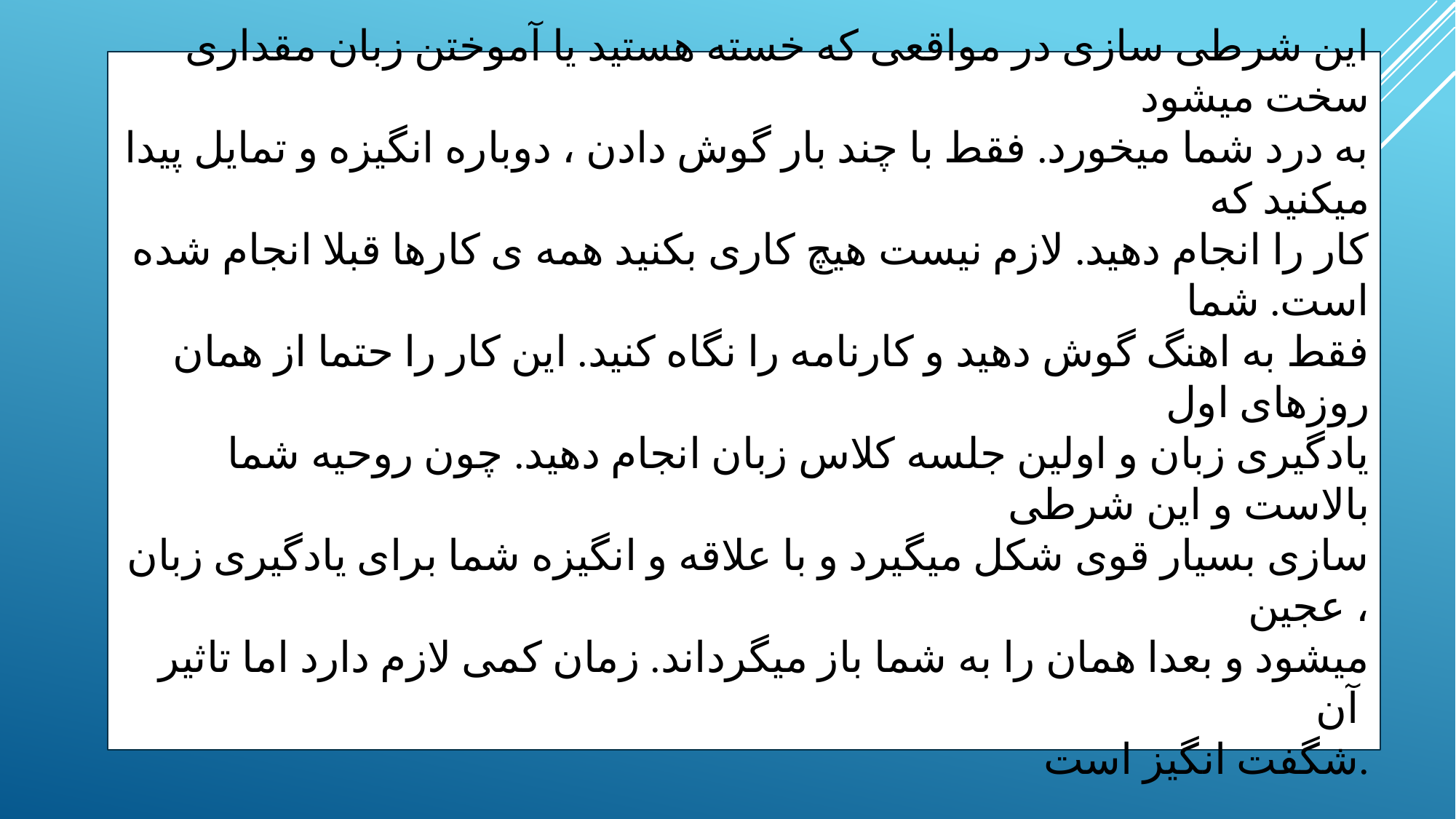

این شرطی سازی در مواقعی که خسته هستید یا آموختن زبان مقداری سخت میشود
به درد شما میخورد. فقط با چند بار گوش دادن ، دوباره انگیزه و تمایل پیدا میکنید که
کار را انجام دهید. لازم نیست هیچ کاری بکنید همه ی کارها قبلا انجام شده است. شما
فقط به اهنگ گوش دهید و کارنامه را نگاه کنید. این کار را حتما از همان روزهای اول
یادگیری زبان و اولین جلسه کلاس زبان انجام دهید. چون روحیه شما بالاست و این شرطی
سازی بسیار قوی شکل میگیرد و با علاقه و انگیزه شما برای یادگیری زبان ، عجین
میشود و بعدا همان را به شما باز میگرداند. زمان کمی لازم دارد اما تاثیر آن
شگفت انگیز است.